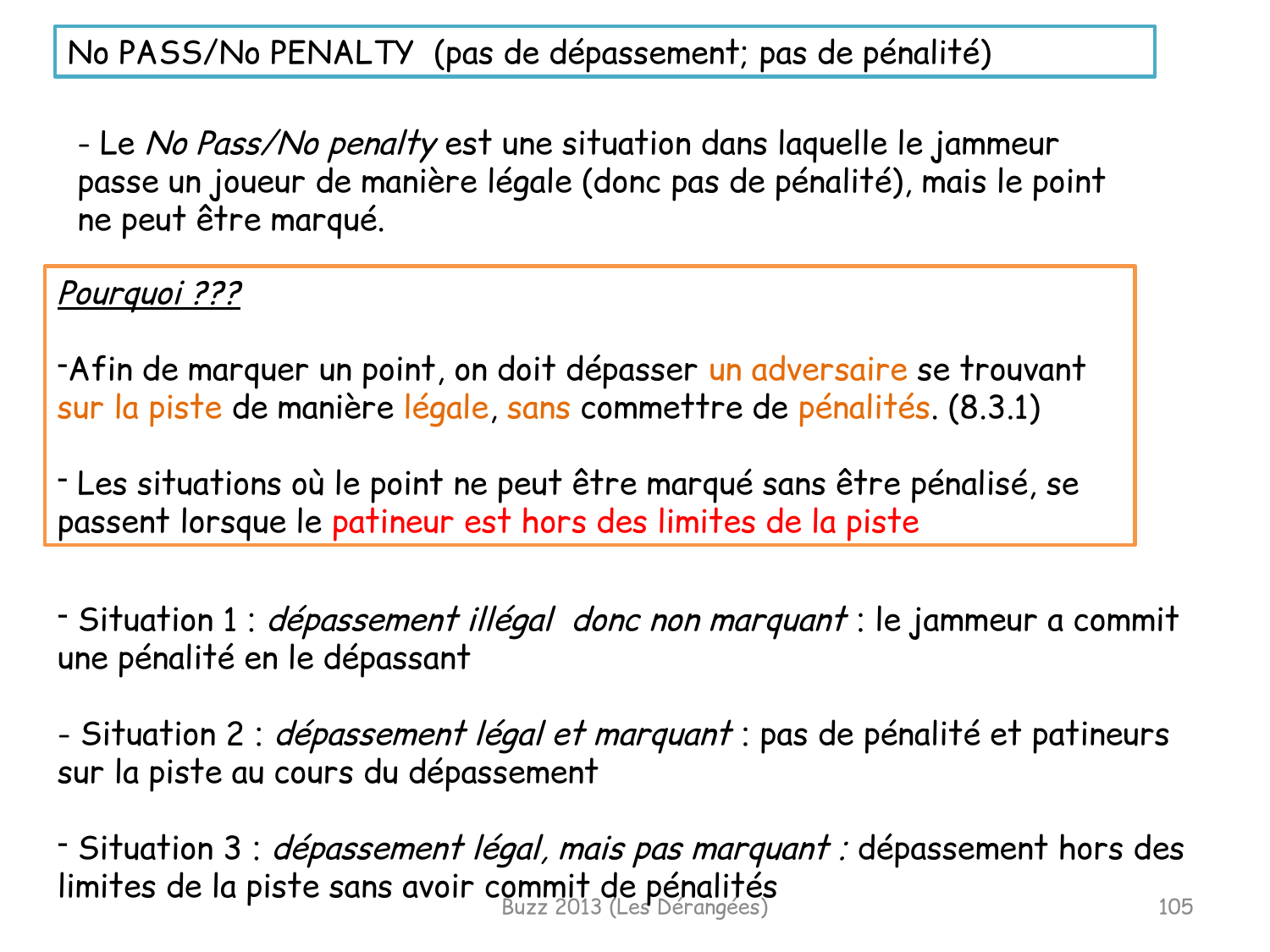

No PASS/No PENALTY  (pas de dépassement; pas de pénalité)
- Le No Pass/No penalty est une situation dans laquelle le jammeur passe un joueur de manière légale (donc pas de pénalité), mais le point ne peut être marqué.
Pourquoi ???

Afin de marquer un point, on doit dépasser un adversaire se trouvant sur la piste de manière légale, sans commettre de pénalités. (8.3.1)

 Les situations où le point ne peut être marqué sans être pénalisé, se passent lorsque le patineur est hors des limites de la piste
 Situation 1 : dépassement illégal  donc non marquant : le jammeur a commit une pénalité en le dépassant

- Situation 2 : dépassement légal et marquant : pas de pénalité et patineurs sur la piste au cours du dépassement

 Situation 3 : dépassement légal, mais pas marquant : dépassement hors des limites de la piste sans avoir commit de pénalités

Buzz 2013 (Les Dérangées)
105